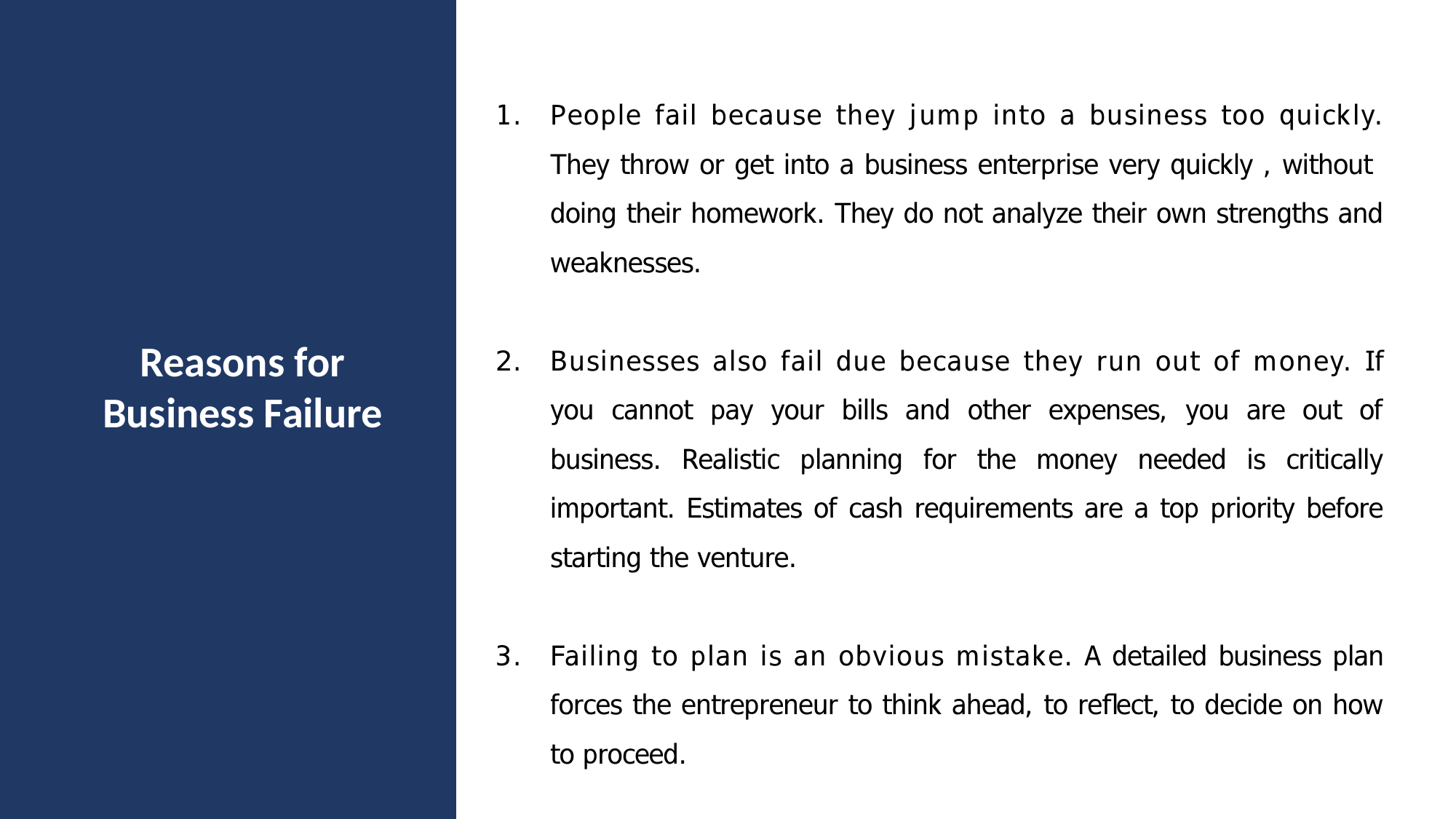

People fail because they jump into a business too quickly. They throw or get into a business enterprise very quickly , without  doing their homework. They do not analyze their own strengths and weaknesses.

Businesses also fail due because they run out of money. If you cannot pay your bills and other expenses, you are out of business. Realistic planning for the money needed is critically important. Estimates of cash requirements are a top priority before starting the venture.

Failing to plan is an obvious mistake. A detailed business plan forces the entrepreneur to think ahead, to reflect, to decide on how to proceed.
Reasons for Business Failure